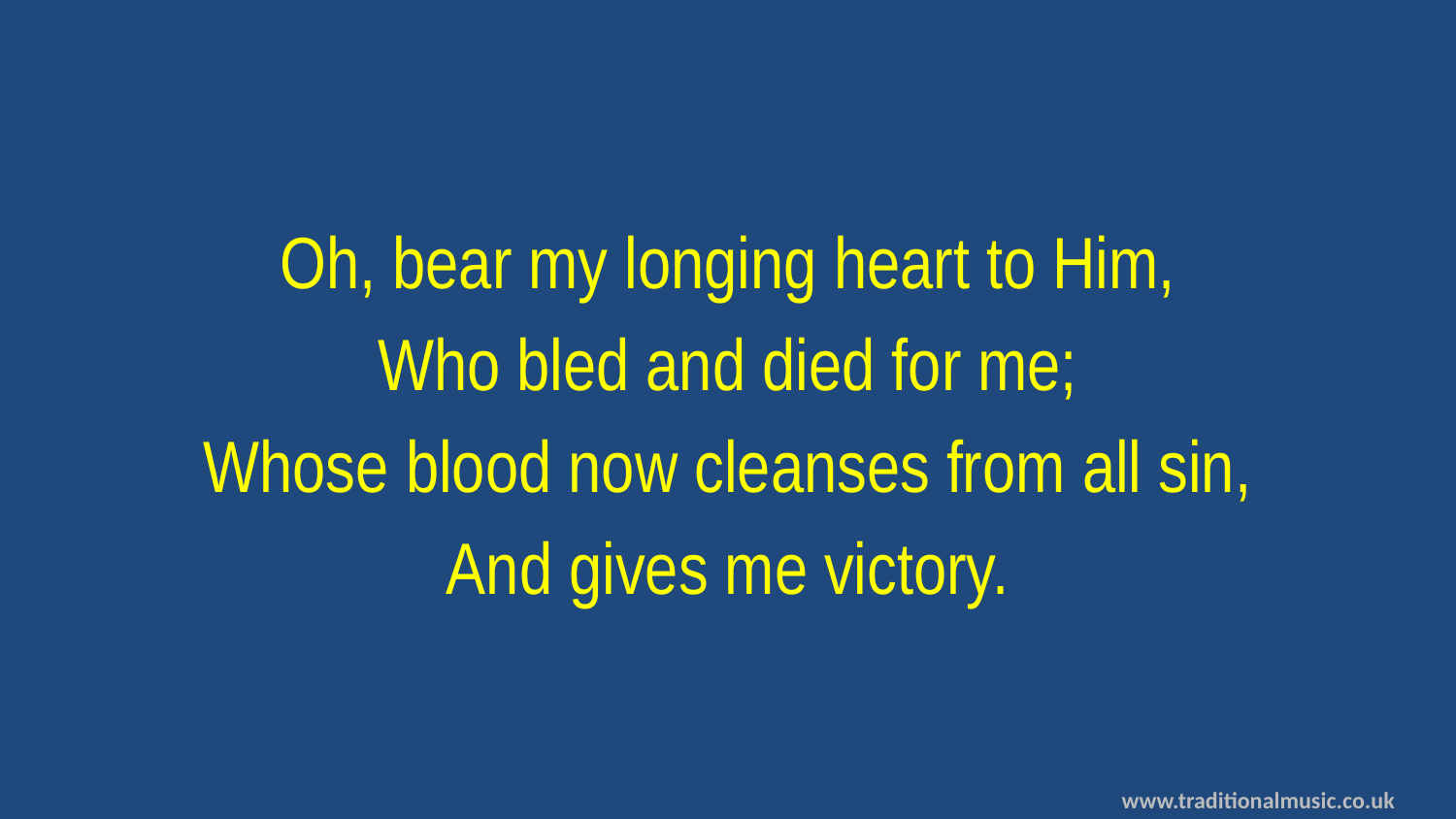

Oh, bear my longing heart to Him,
Who bled and died for me;
Whose blood now cleanses from all sin,
And gives me victory.